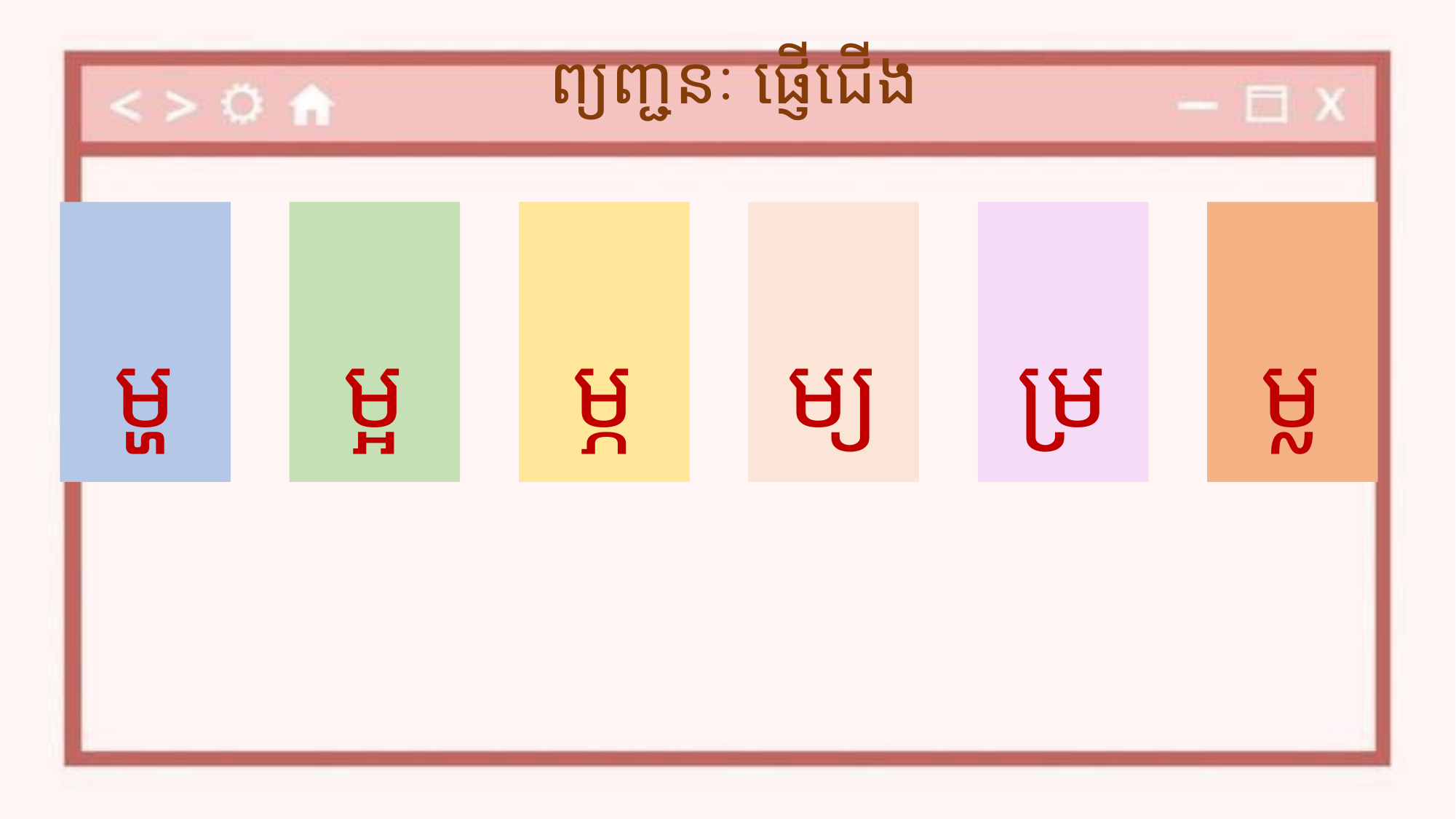

# ព្យញ្ជនៈ ផ្ញើជើង
ម្ហ
ម្អ
ម្ភ
ម្យ
ម្រ
ម្ល